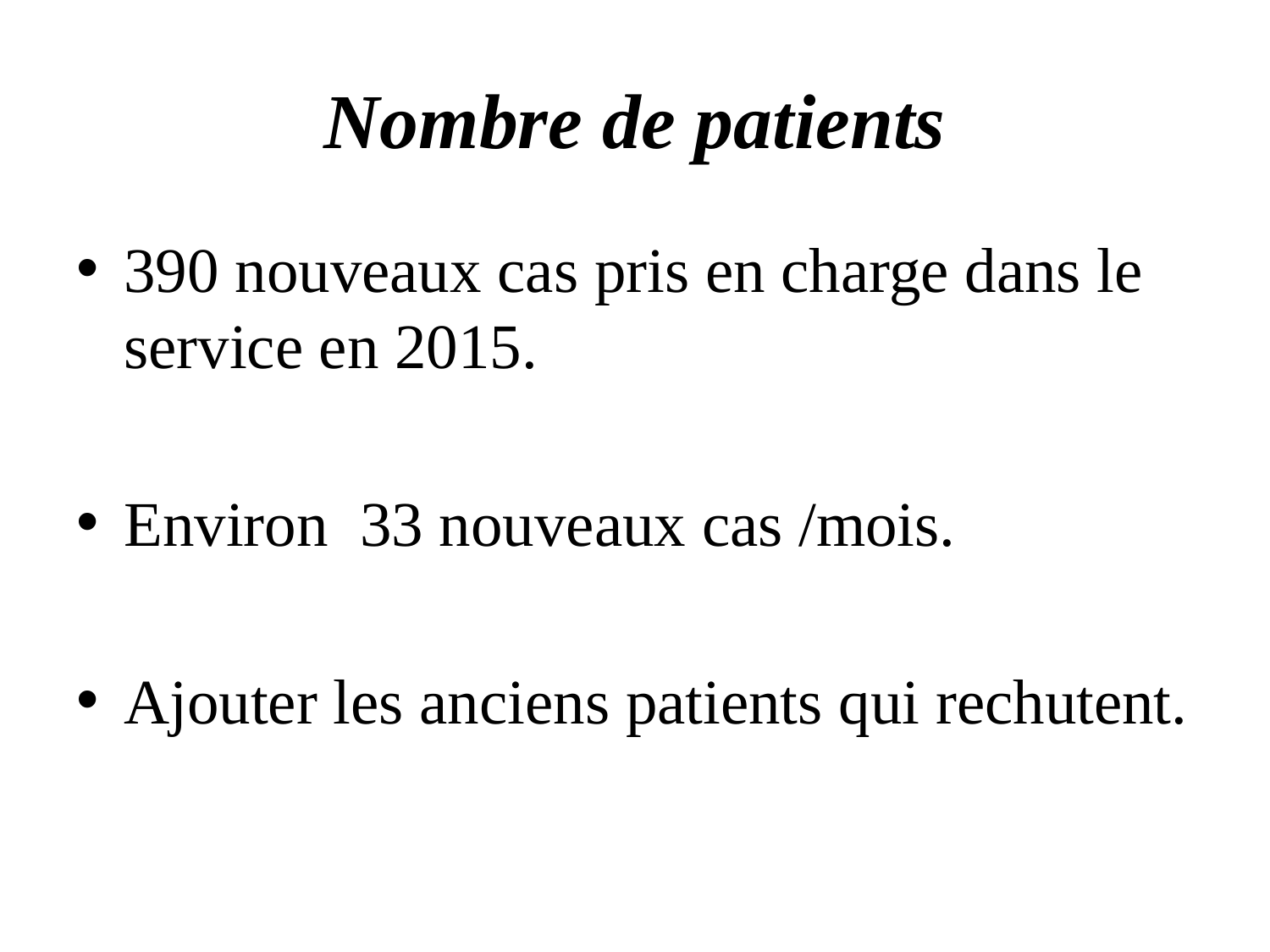

# Nombre de patients
390 nouveaux cas pris en charge dans le service en 2015.

Environ  33 nouveaux cas /mois.

Ajouter les anciens patients qui rechutent.